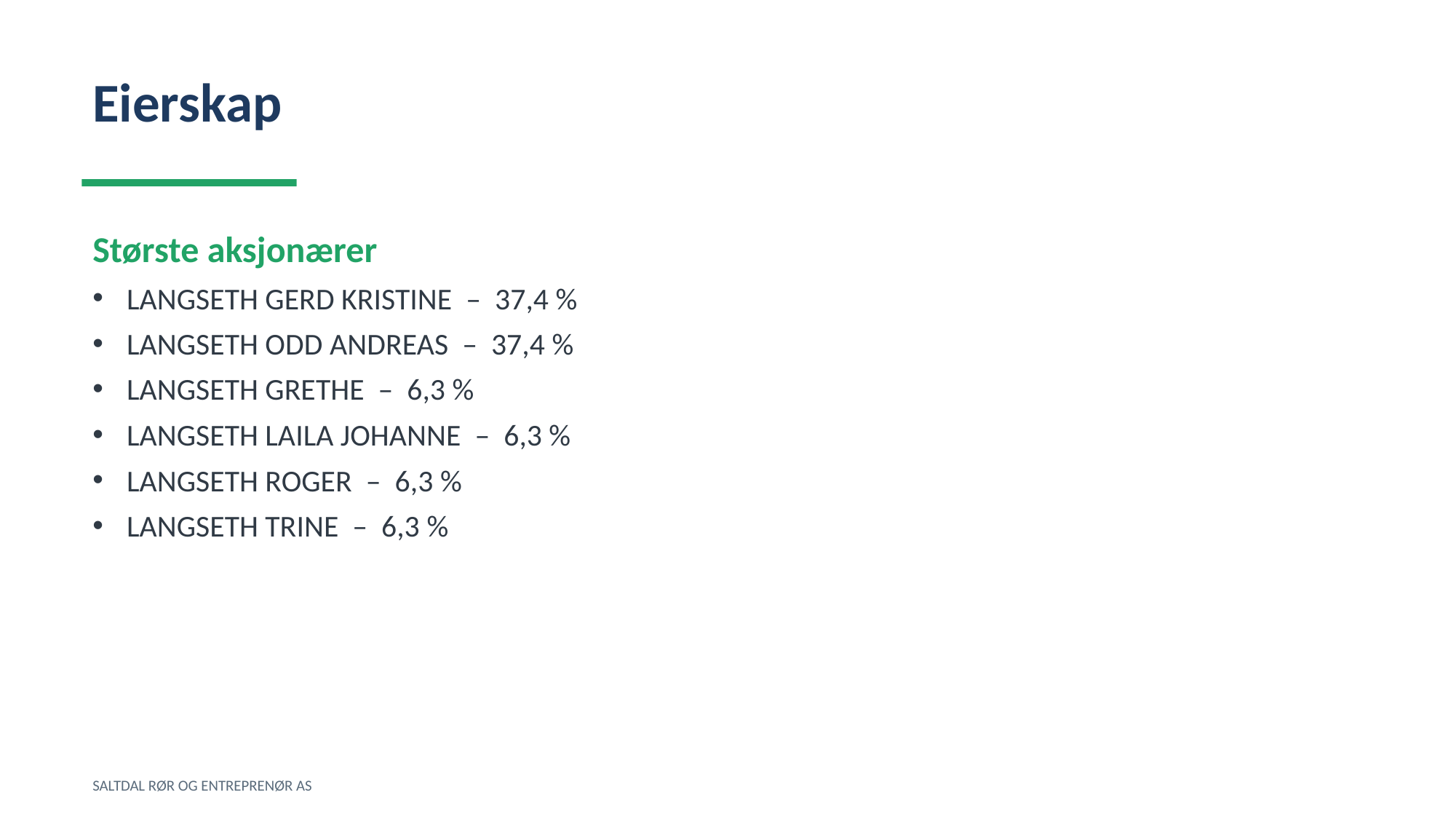

Eierskap

Største aksjonærer
LANGSETH GERD KRISTINE  –  37,4 %
LANGSETH ODD ANDREAS  –  37,4 %
LANGSETH GRETHE  –  6,3 %
LANGSETH LAILA JOHANNE  –  6,3 %
LANGSETH ROGER  –  6,3 %
LANGSETH TRINE  –  6,3 %
SALTDAL RØR OG ENTREPRENØR AS